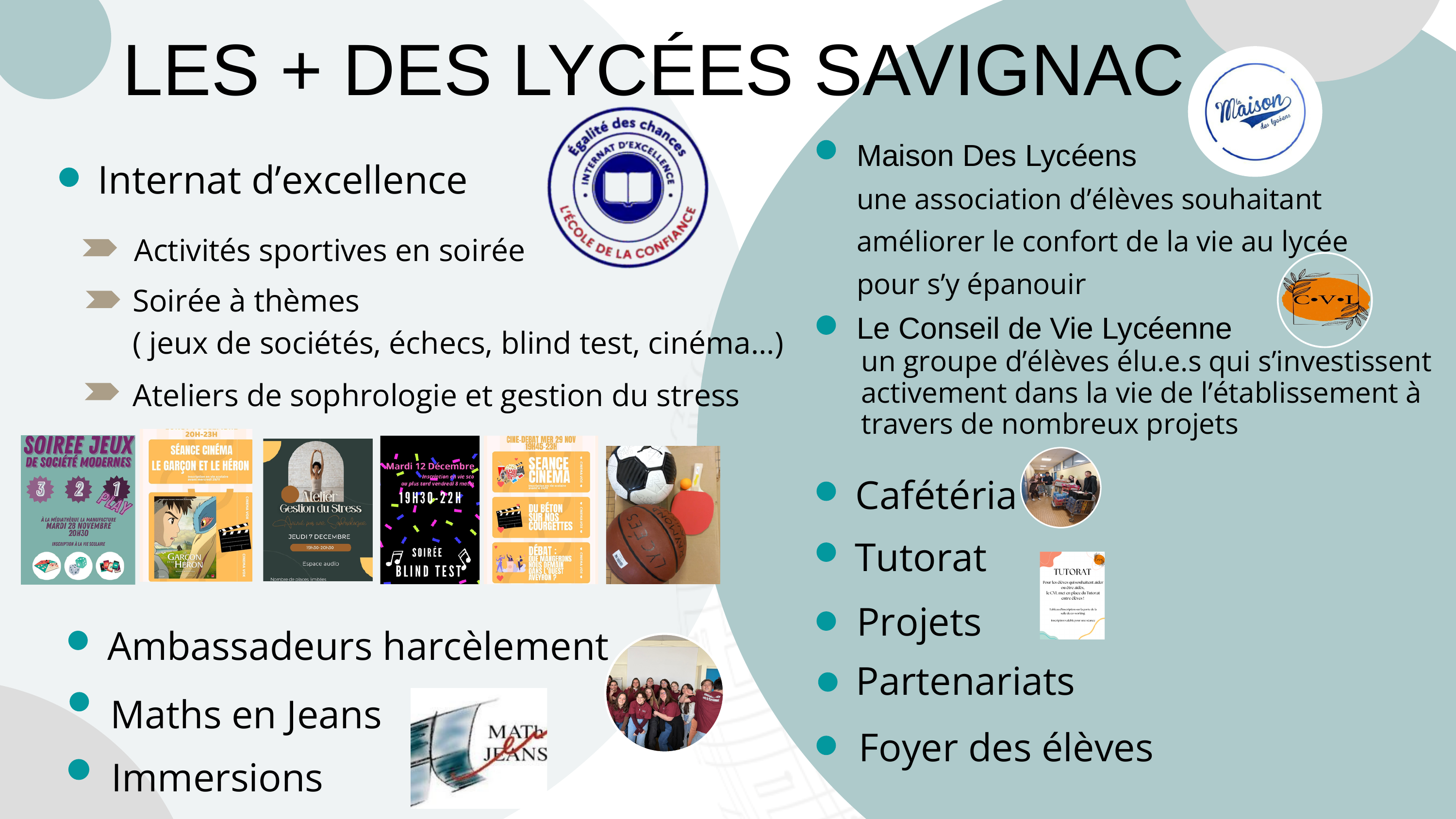

LES + DES LYCÉES SAVIGNAC

Maison Des Lycéens
une association d’élèves souhaitant améliorer le confort de la vie au lycée pour s’y épanouir

Internat d’excellence

Activités sportives en soirée

Soirée à thèmes
( jeux de sociétés, échecs, blind test, cinéma...)

Le Conseil de Vie Lycéenne

un groupe d’élèves élu.e.s qui s’investissent activement dans la vie de l’établissement à travers de nombreux projets

Ateliers de sophrologie et gestion du stress

 Cafétéria

 Tutorat

Projets

Ambassadeurs harcèlement

Partenariats

Maths en Jeans

Foyer des élèves

Immersions